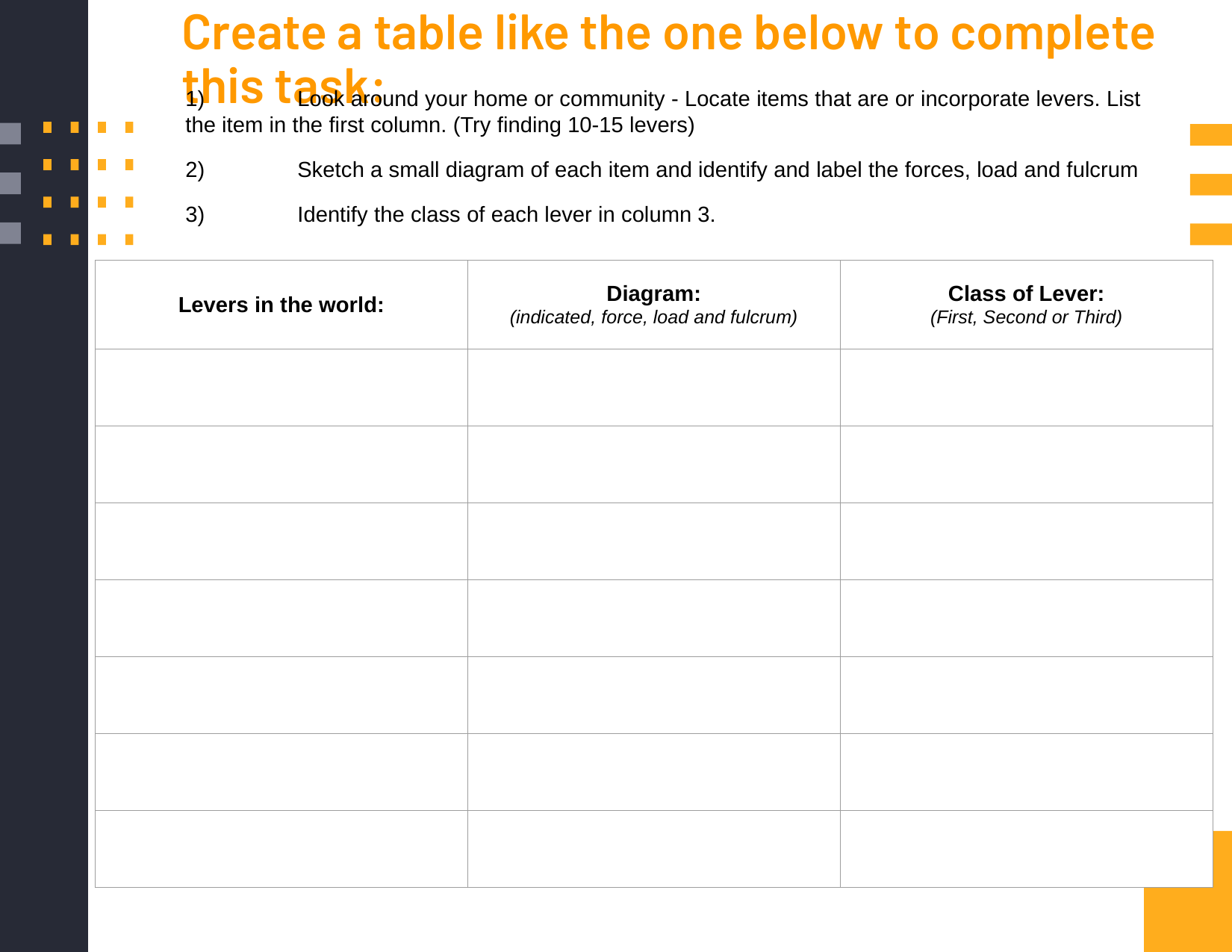

Create a table like the one below to complete this task:
1) 	Look around your home or community - Locate items that are or incorporate levers. List the item in the first column. (Try finding 10-15 levers)
2) 	Sketch a small diagram of each item and identify and label the forces, load and fulcrum
3) 	Identify the class of each lever in column 3.
| Levers in the world: | Diagram: (indicated, force, load and fulcrum) | Class of Lever: (First, Second or Third) |
| --- | --- | --- |
|  |  |  |
|  |  |  |
|  |  |  |
|  |  |  |
|  |  |  |
|  |  |  |
|  |  |  |